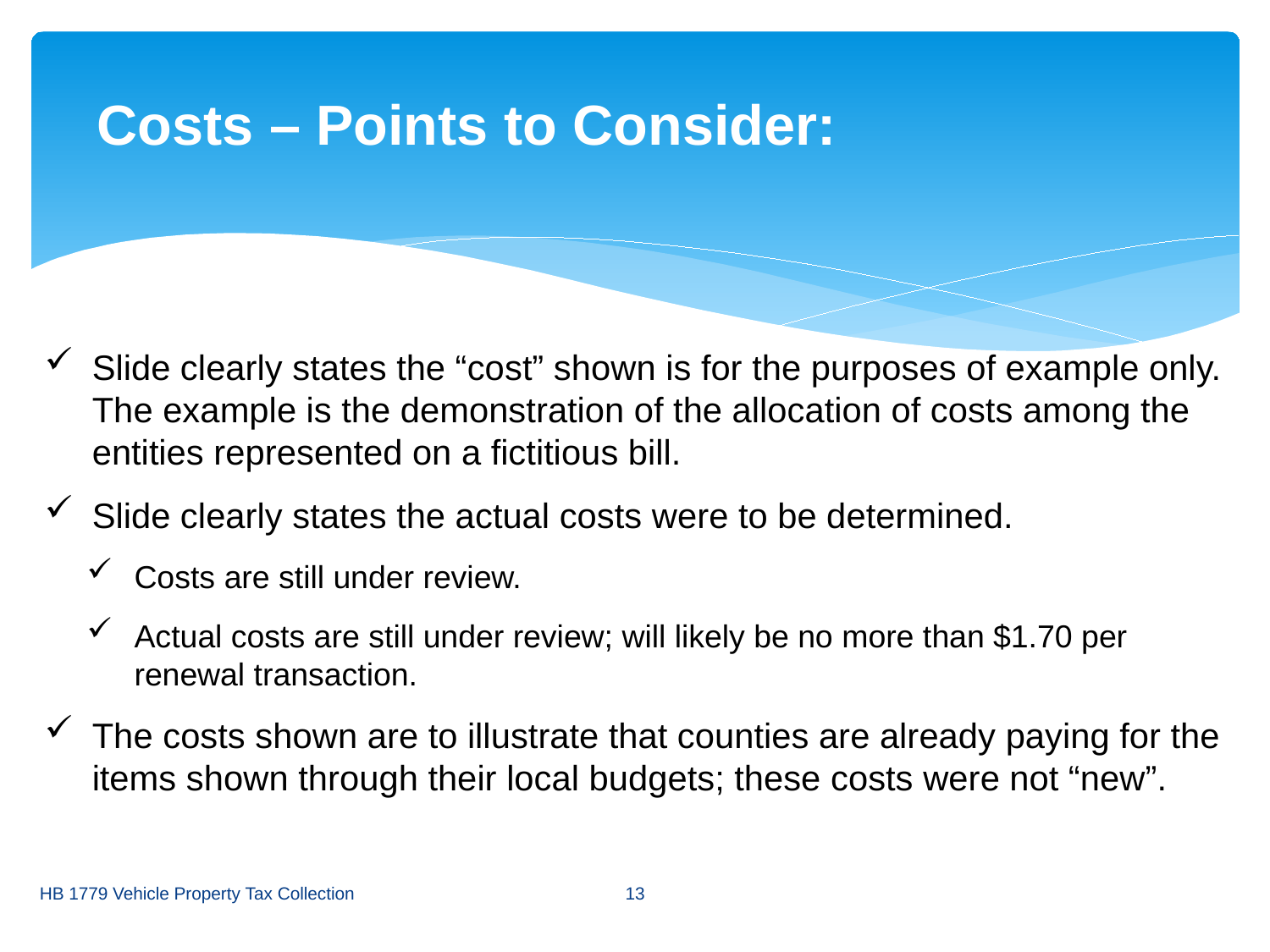

Costs – Points to Consider:
Slide clearly states the “cost” shown is for the purposes of example only. The example is the demonstration of the allocation of costs among the entities represented on a fictitious bill.
Slide clearly states the actual costs were to be determined.
Costs are still under review.
Actual costs are still under review; will likely be no more than $1.70 per renewal transaction.
The costs shown are to illustrate that counties are already paying for the items shown through their local budgets; these costs were not “new”.
HB 1779 Vehicle Property Tax Collection
13